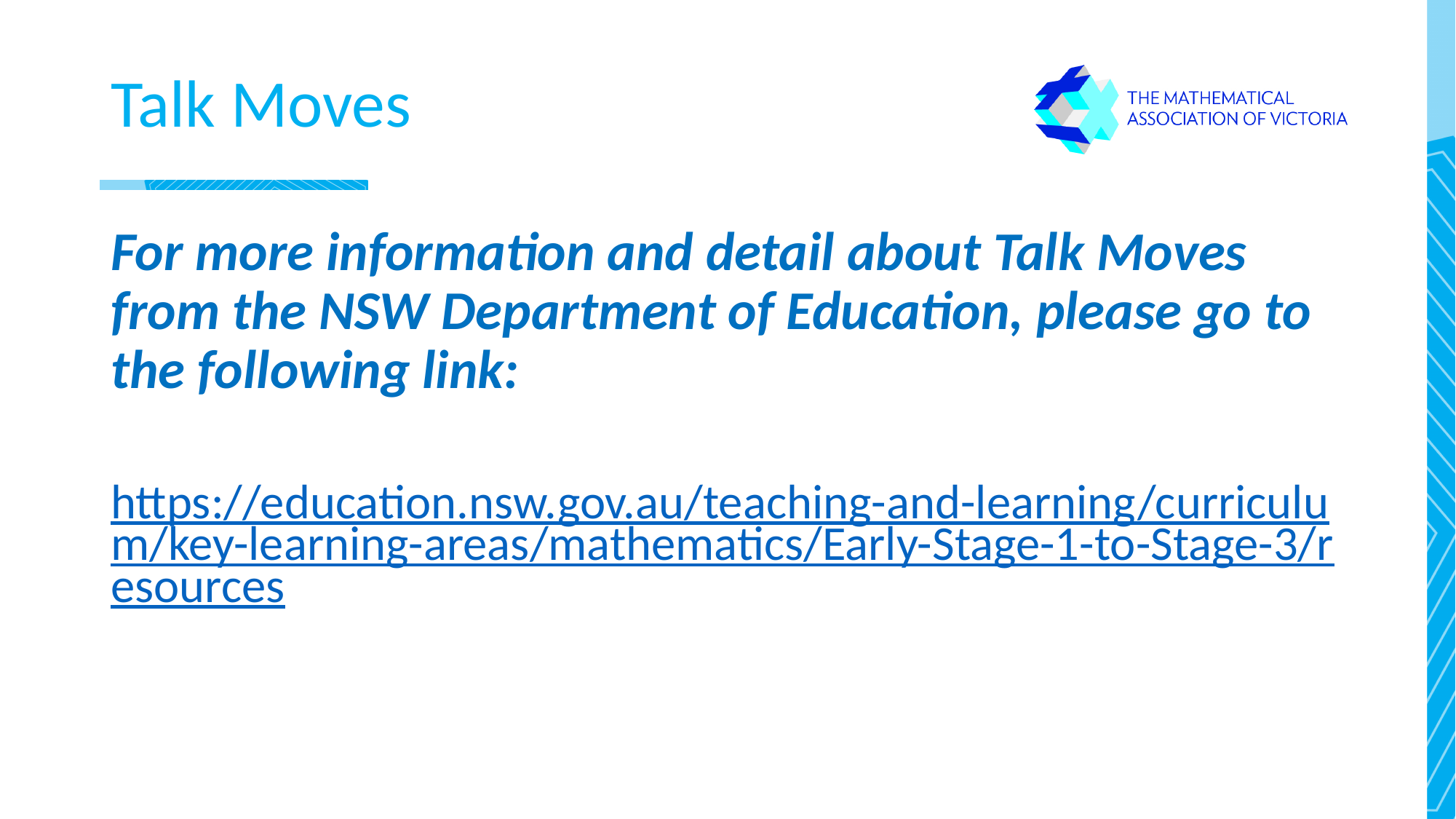

# Talk Moves
For more information and detail about Talk Moves from the NSW Department of Education, please go to the following link:

https://education.nsw.gov.au/teaching-and-learning/curriculum/key-learning-areas/mathematics/Early-Stage-1-to-Stage-3/resources